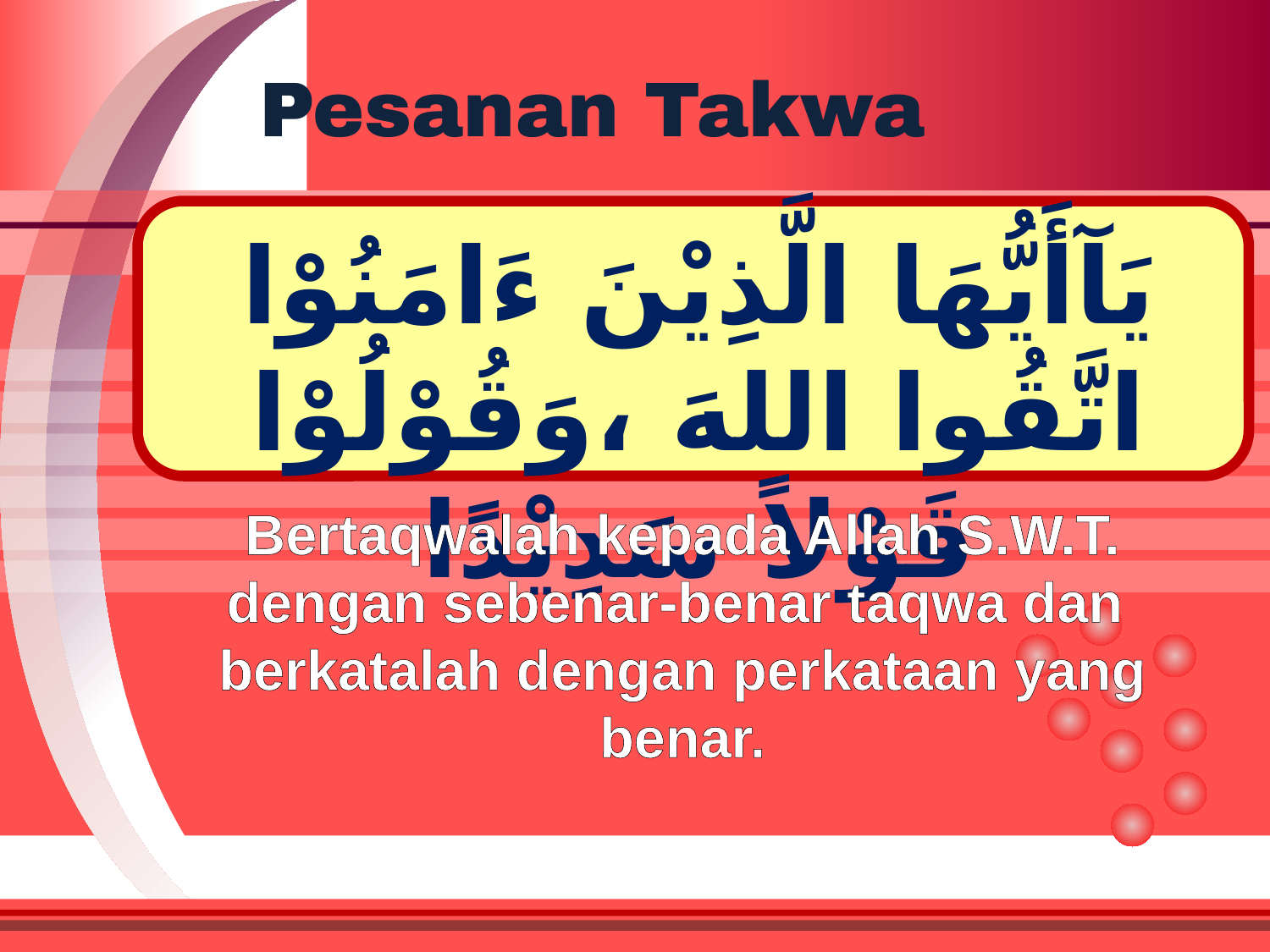

Pesanan Takwa

يَآأَيُّهَا الَّذِيْنَ ءَامَنُوْا اتَّقُوا اللهَ ،وَقُوْلُوْا قَوْلاً سَدِيْدًا
Bertaqwalah kepada Allah S.W.T. dengan sebenar-benar taqwa dan  berkatalah dengan perkataan yang benar.